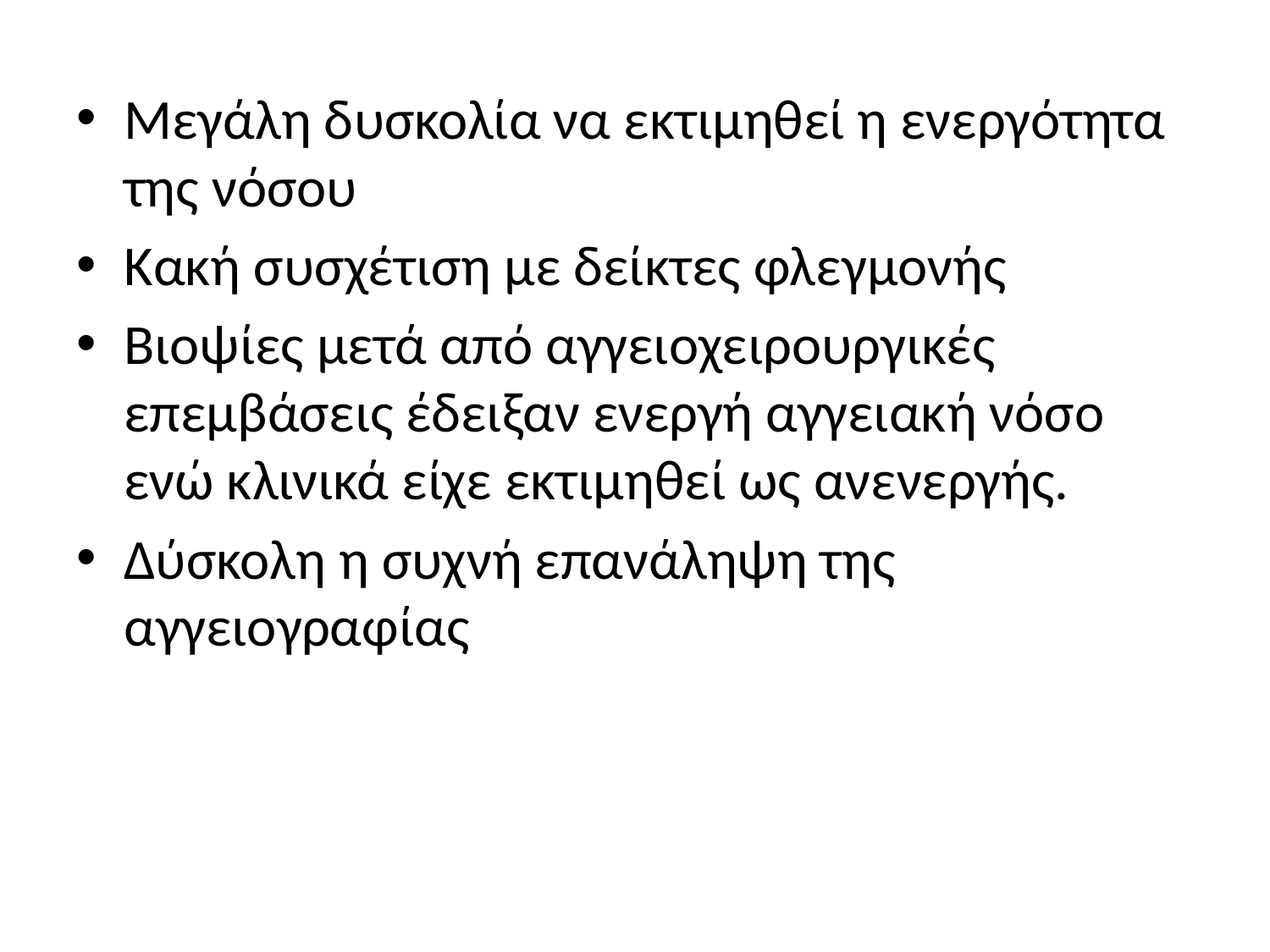

Μεγάλη δυσκολία να εκτιμηθεί η ενεργότητα της νόσου
Κακή συσχέτιση με δείκτες φλεγμονής
Βιοψίες μετά από αγγειοχειρουργικές επεμβάσεις έδειξαν ενεργή αγγειακή νόσο ενώ κλινικά είχε εκτιμηθεί ως ανενεργής.
Δύσκολη η συχνή επανάληψη της αγγειογραφίας